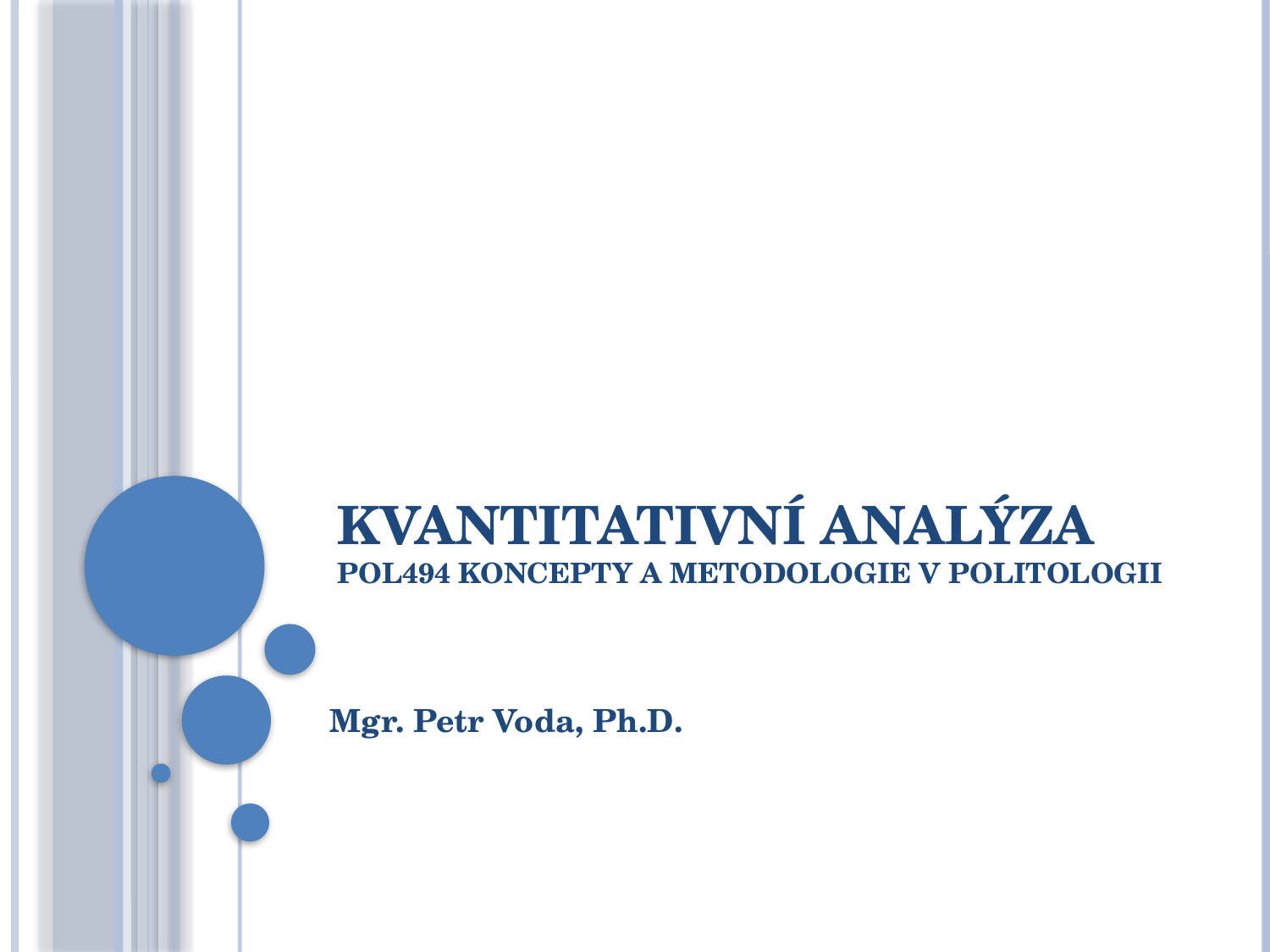

# Kvantitativní analýza POL494 Koncepty a metodologie v politologii
Mgr. Petr Voda, Ph.D.